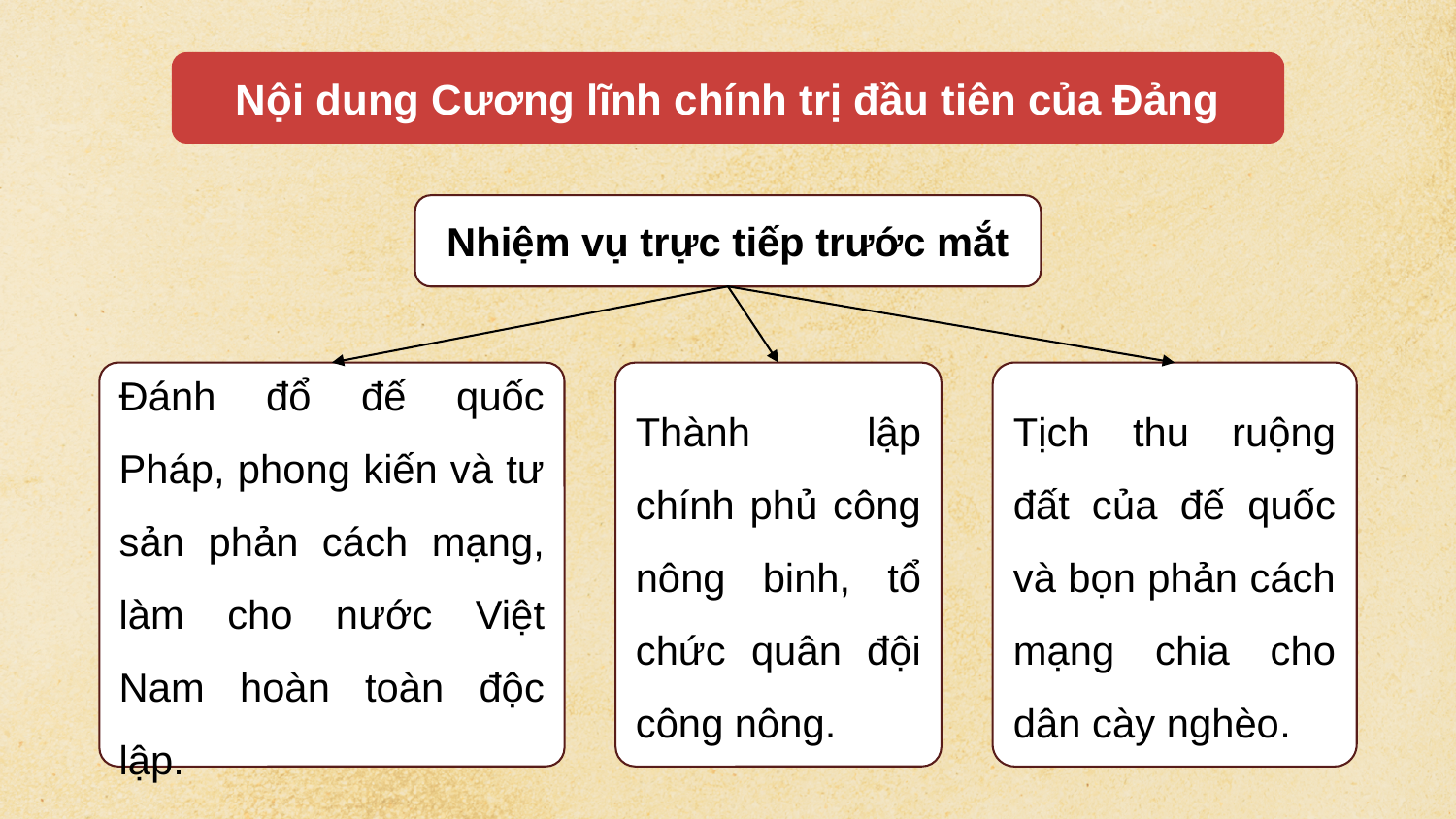

Nội dung Cương lĩnh chính trị đầu tiên của Đảng
Nhiệm vụ trực tiếp trước mắt
Đánh đổ đế quốc Pháp, phong kiến và tư sản phản cách mạng, làm cho nước Việt Nam hoàn toàn độc lập.
Thành lập chính phủ công nông binh, tổ chức quân đội công nông.
Tịch thu ruộng đất của đế quốc và bọn phản cách mạng chia cho dân cày nghèo.